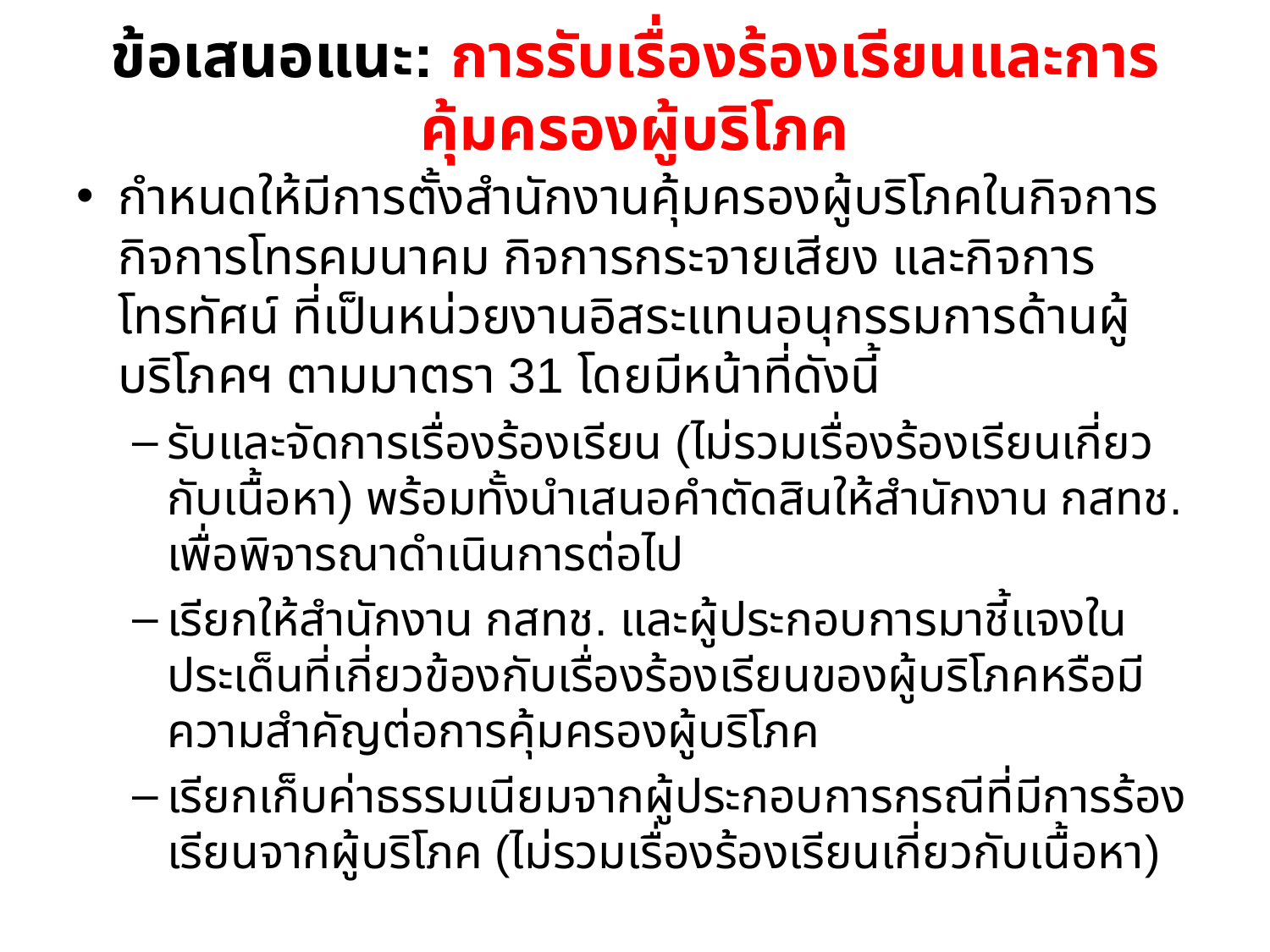

# ข้อเสนอแนะ: การรับเรื่องร้องเรียนและการคุ้มครองผู้บริโภค
กำหนดให้มีการตั้งสำนักงานคุ้มครองผู้บริโภคในกิจการกิจการโทรคมนาคม กิจการกระจายเสียง และกิจการโทรทัศน์ ที่เป็นหน่วยงานอิสระแทนอนุกรรมการด้านผู้บริโภคฯ ตามมาตรา 31 โดยมีหน้าที่ดังนี้
รับและจัดการเรื่องร้องเรียน (ไม่รวมเรื่องร้องเรียนเกี่ยวกับเนื้อหา) พร้อมทั้งนำเสนอคำตัดสินให้สำนักงาน กสทช. เพื่อพิจารณาดำเนินการต่อไป
เรียกให้สำนักงาน กสทช. และผู้ประกอบการมาชี้แจงในประเด็นที่เกี่ยวข้องกับเรื่องร้องเรียนของผู้บริโภคหรือมีความสำคัญต่อการคุ้มครองผู้บริโภค
เรียกเก็บค่าธรรมเนียมจากผู้ประกอบการกรณีที่มีการร้องเรียนจากผู้บริโภค (ไม่รวมเรื่องร้องเรียนเกี่ยวกับเนื้อหา)